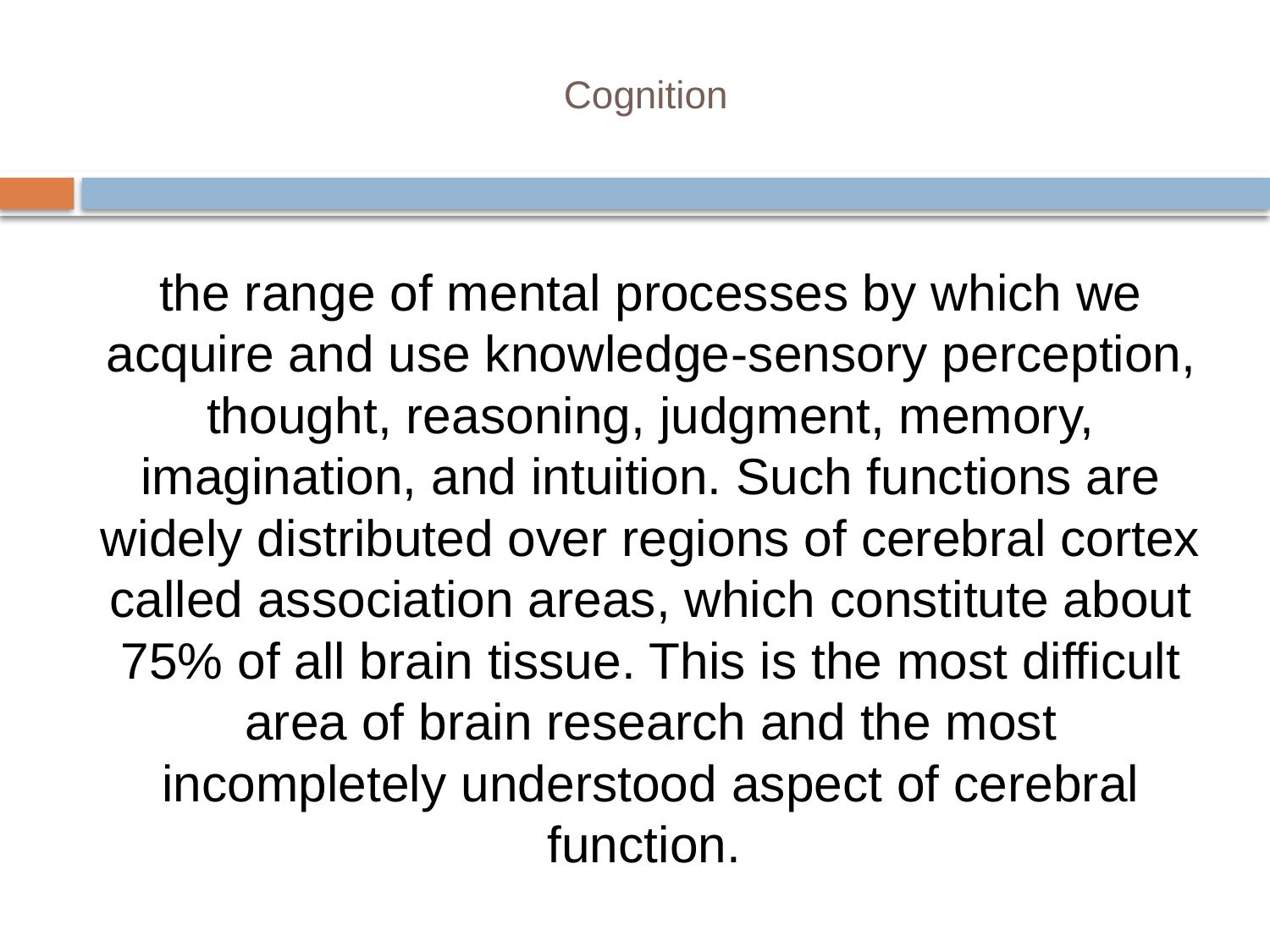

# Cognition

the range of mental processes by which we acquire and use knowledge-sensory perception, thought, reasoning, judgment, memory, imagination, and intuition. Such functions are widely distributed over regions of cerebral cortex called association areas, which constitute about 75% of all brain tissue. This is the most difficult area of brain research and the most incompletely understood aspect of cerebral function.